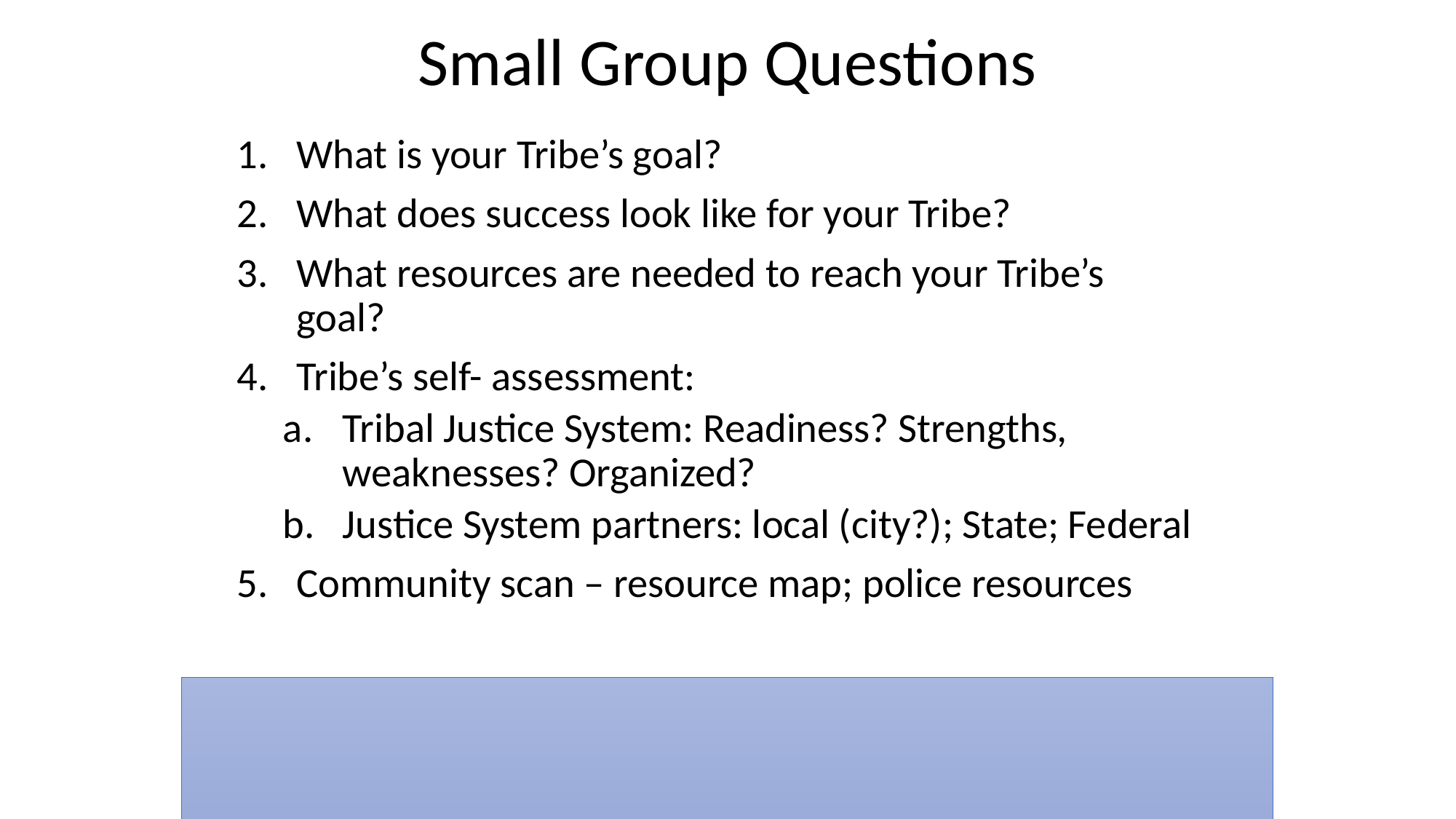

# Small Group Questions
What is your Tribe’s goal?
What does success look like for your Tribe?
What resources are needed to reach your Tribe’s goal?
Tribe’s self- assessment:
Tribal Justice System: Readiness? Strengths, weaknesses? Organized?
Justice System partners: local (city?); State; Federal
Community scan – resource map; police resources